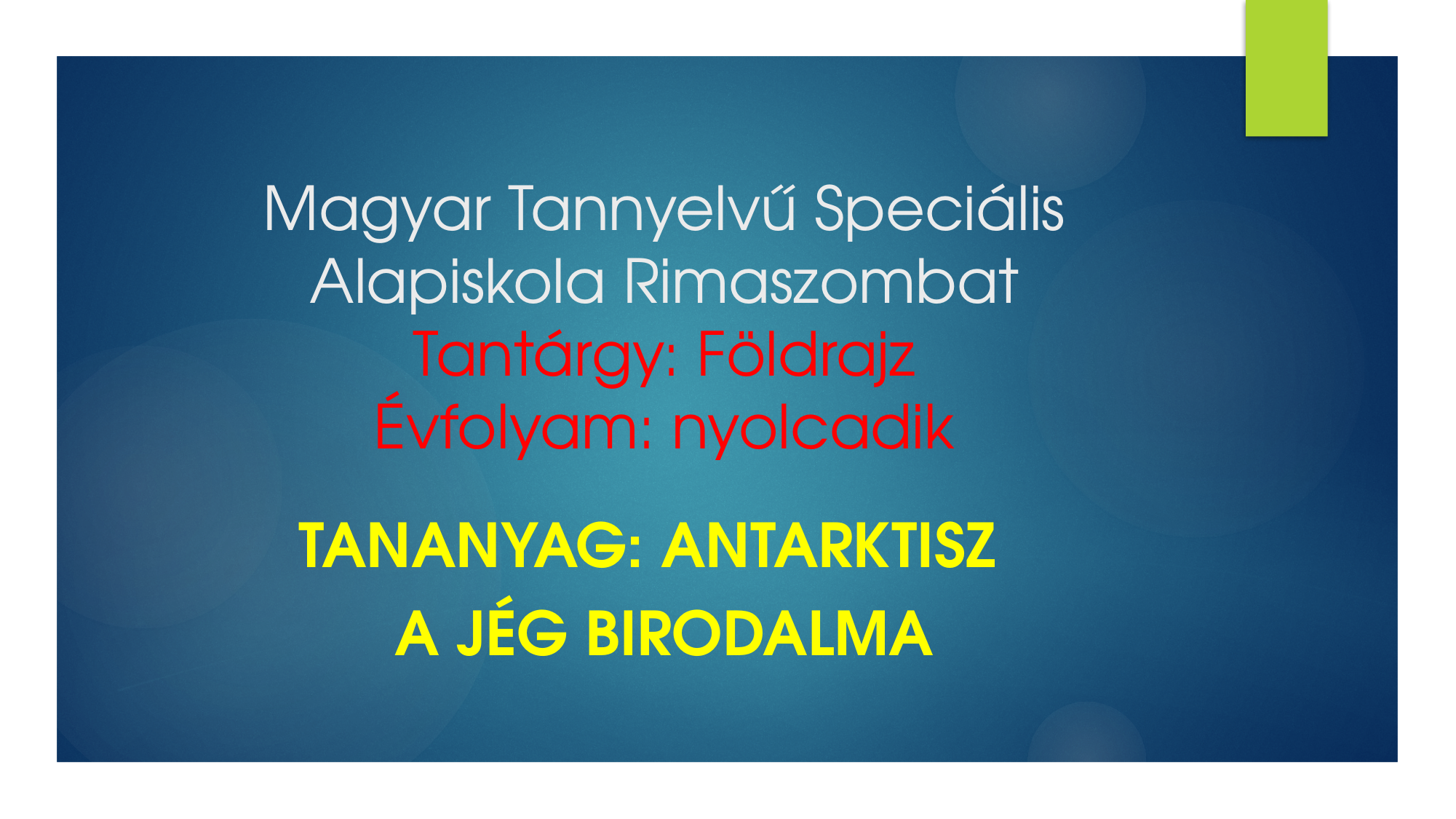

# Magyar Tannyelvű Speciális Alapiskola Rimaszombat Tantárgy: Földrajz Évfolyam: nyolcadik
Tananyag: antarktisz
a jég birodalma